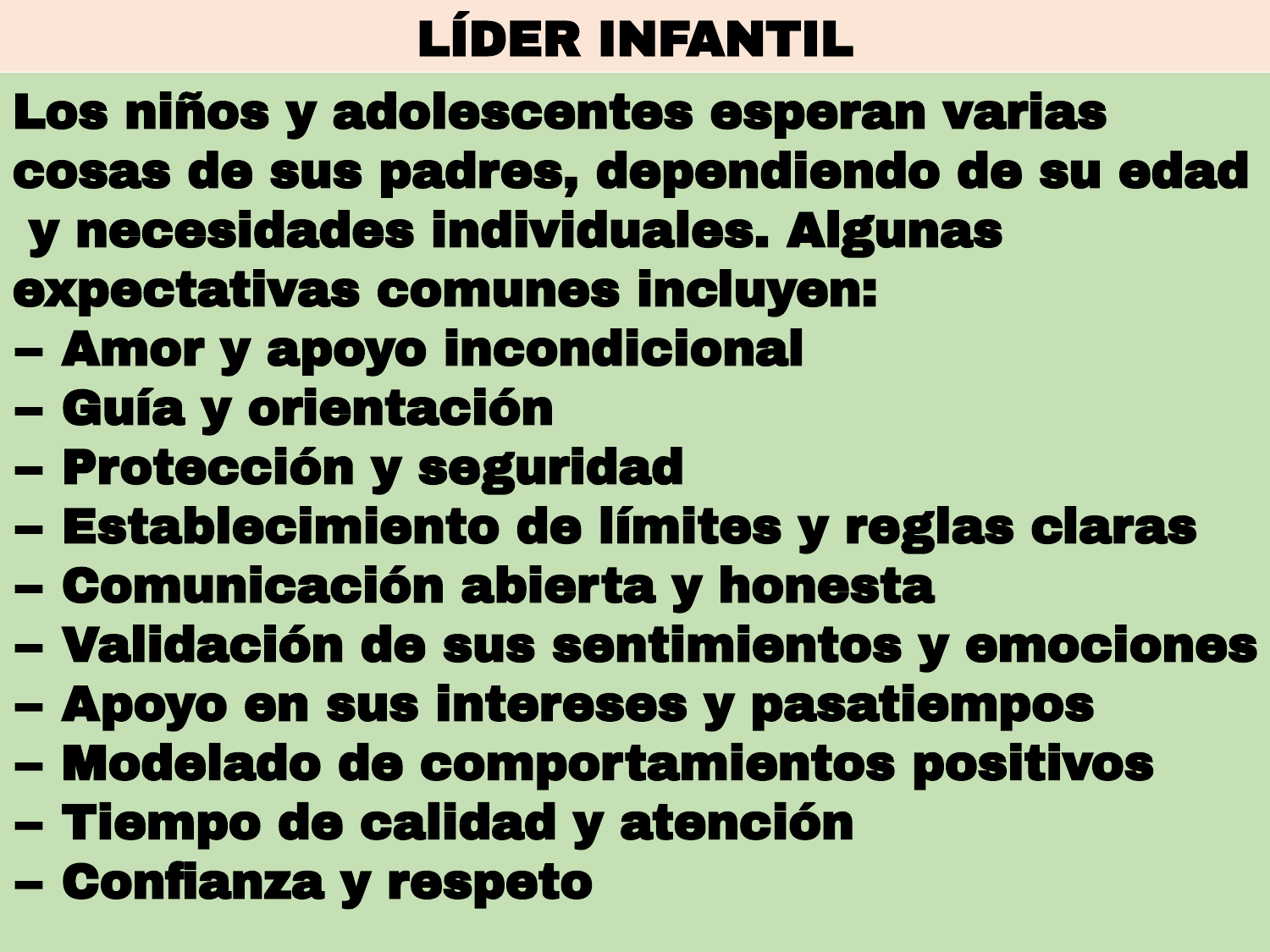

LÍDER INFANTIL
Los niños y adolescentes esperan varias
cosas de sus padres, dependiendo de su edad
 y necesidades individuales. Algunas
expectativas comunes incluyen:
− Amor y apoyo incondicional
− Guía y orientación
− Protección y seguridad
− Establecimiento de límites y reglas claras
− Comunicación abierta y honesta
− Validación de sus sentimientos y emociones
− Apoyo en sus intereses y pasatiempos
− Modelado de comportamientos positivos
− Tiempo de calidad y atención
− Confianza y respeto